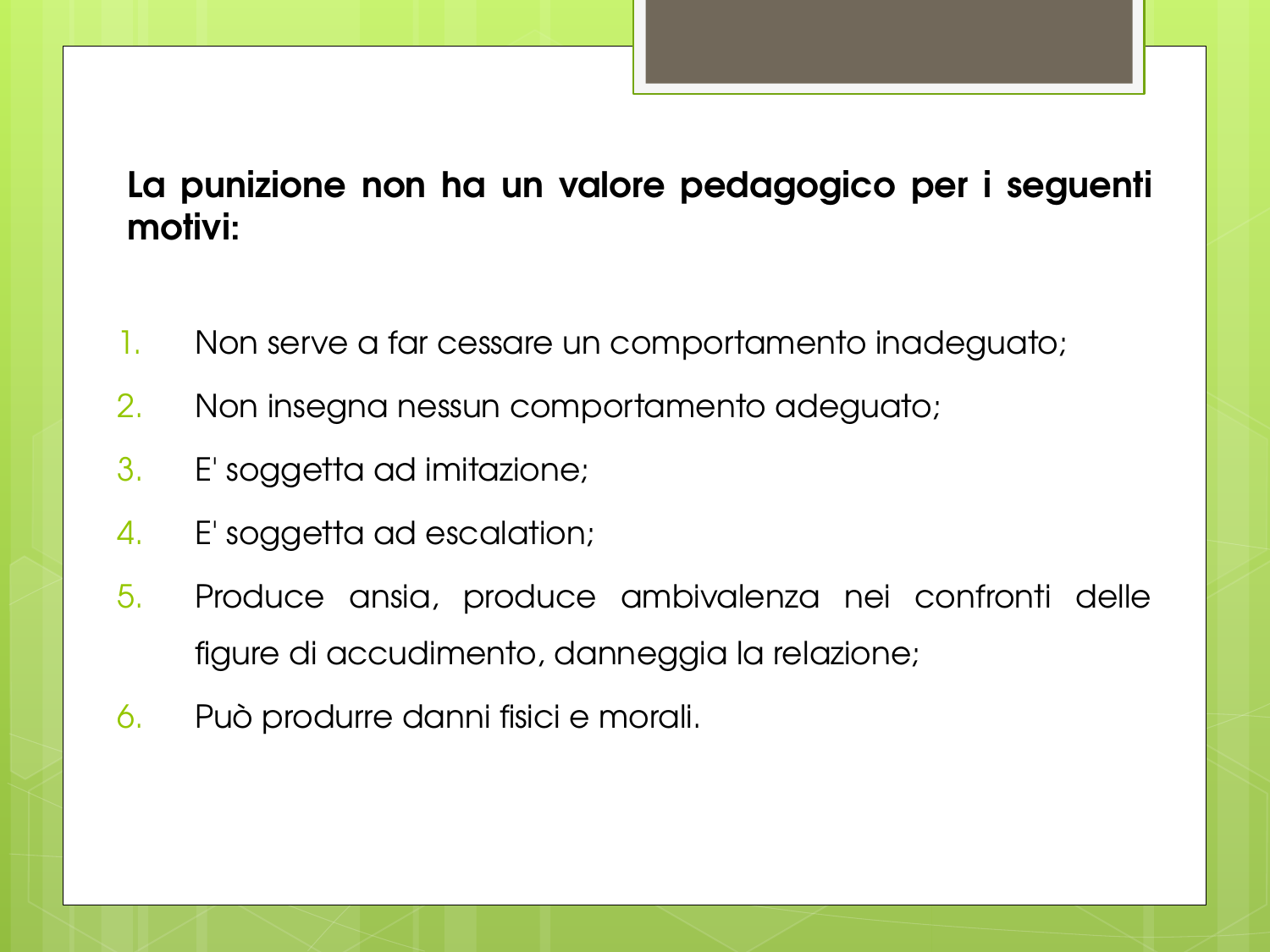

La punizione non ha un valore pedagogico per i seguenti motivi:

Non serve a far cessare un comportamento inadeguato;
Non insegna nessun comportamento adeguato;
E' soggetta ad imitazione;
E' soggetta ad escalation;
Produce ansia, produce ambivalenza nei confronti delle figure di accudimento, danneggia la relazione;
Può produrre danni fisici e morali.